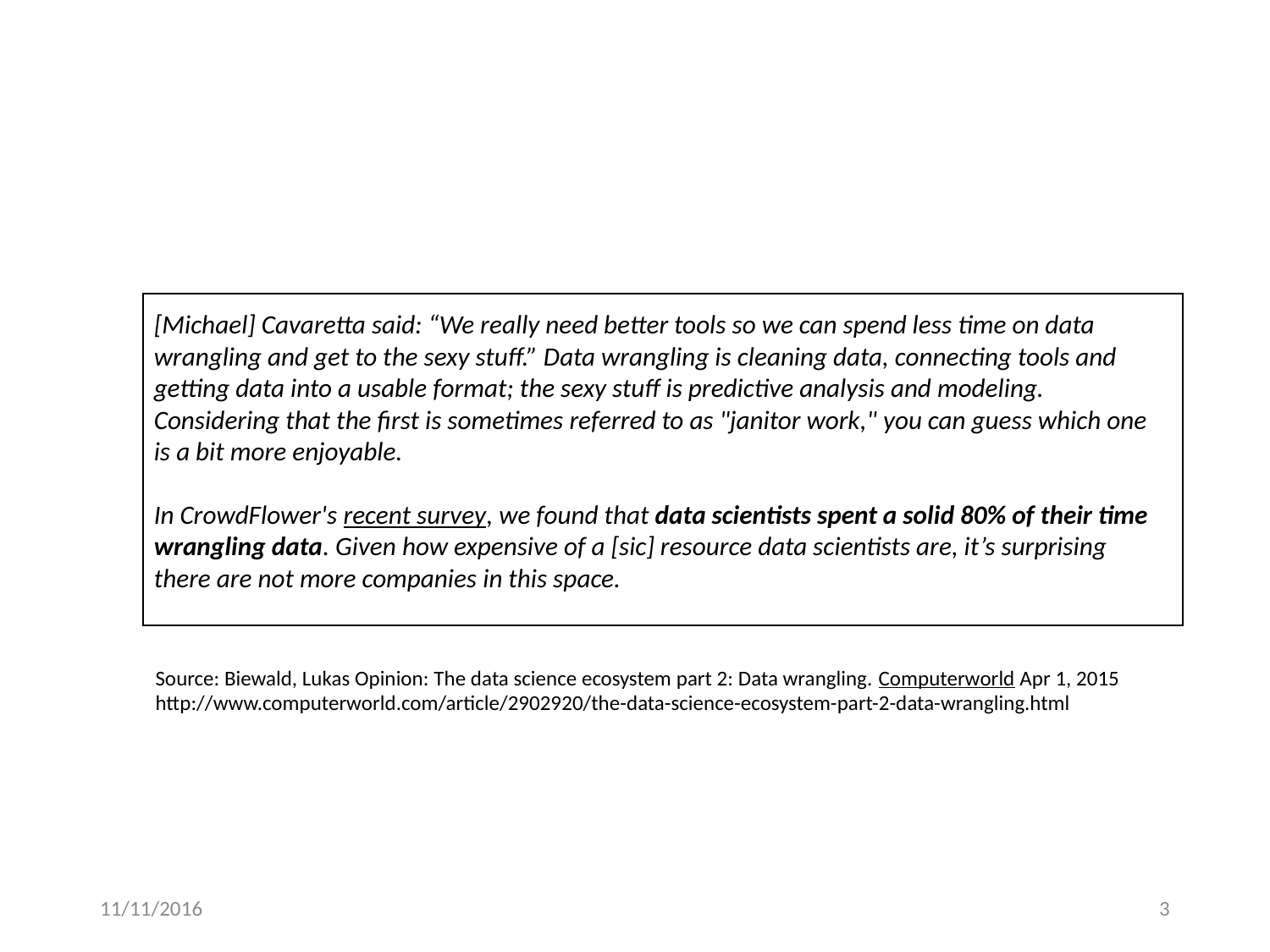

[Michael] Cavaretta said: “We really need better tools so we can spend less time on data wrangling and get to the sexy stuff.” Data wrangling is cleaning data, connecting tools and getting data into a usable format; the sexy stuff is predictive analysis and modeling. Considering that the first is sometimes referred to as "janitor work," you can guess which one is a bit more enjoyable.

In CrowdFlower's recent survey, we found that data scientists spent a solid 80% of their time wrangling data. Given how expensive of a [sic] resource data scientists are, it’s surprising there are not more companies in this space.

Source: Biewald, Lukas Opinion: The data science ecosystem part 2: Data wrangling. Computerworld Apr 1, 2015
http://www.computerworld.com/article/2902920/the-data-science-ecosystem-part-2-data-wrangling.html

11/11/2016
3